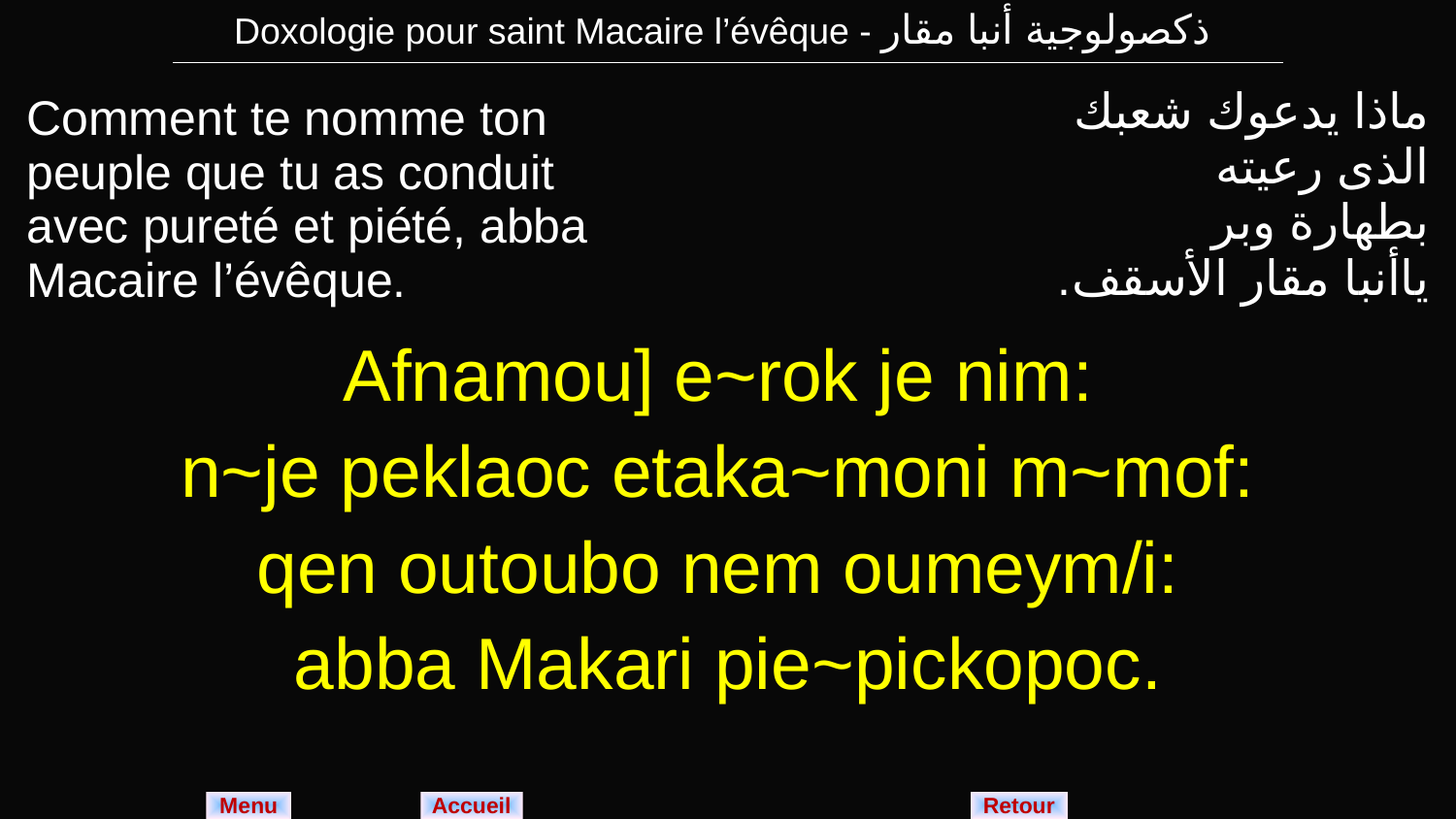

| Doxologie pour saint Macaire l’évêque - ذكصولوجية أنبا مقار |
| --- |
| Comment te nomme ton peuple que tu as conduit avec pureté et piété, abba Macaire l’évêque. | ماذا يدعوك شعبك الذى رعيته بطهارة وبر ياأنبا مقار الأسقف. |
| --- | --- |
| Afnamou] e~rok je nim: n~je peklaoc etaka~moni m~mof: qen outoubo nem oumeym/i: abba Makari pie~pickopoc. |  |
Menu
Retour